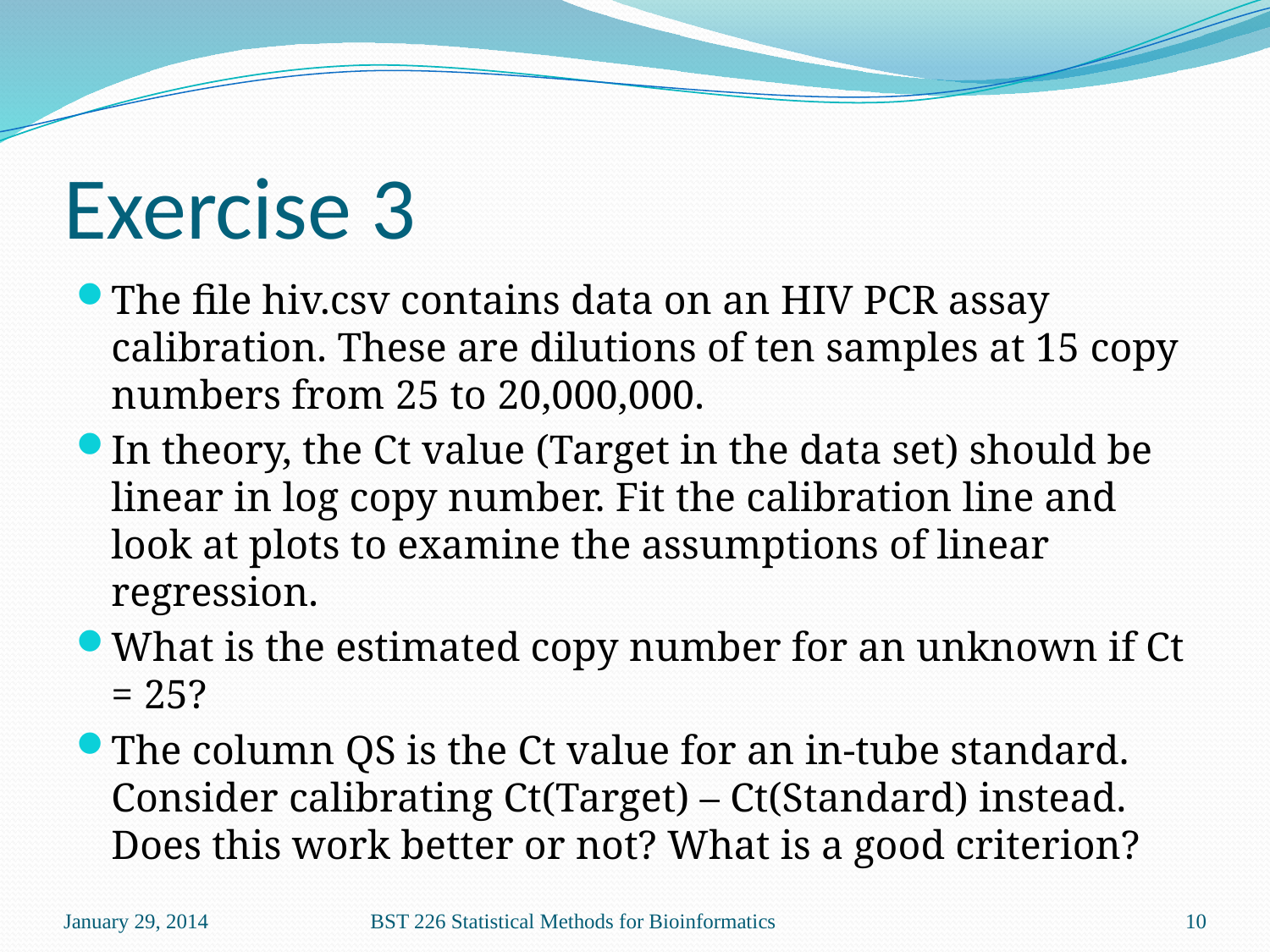

# Exercise 3
The file hiv.csv contains data on an HIV PCR assay calibration. These are dilutions of ten samples at 15 copy numbers from 25 to 20,000,000.
In theory, the Ct value (Target in the data set) should be linear in log copy number. Fit the calibration line and look at plots to examine the assumptions of linear regression.
What is the estimated copy number for an unknown if Ct = 25?
The column QS is the Ct value for an in-tube standard. Consider calibrating Ct(Target) – Ct(Standard) instead. Does this work better or not? What is a good criterion?
January 29, 2014
BST 226 Statistical Methods for Bioinformatics
10